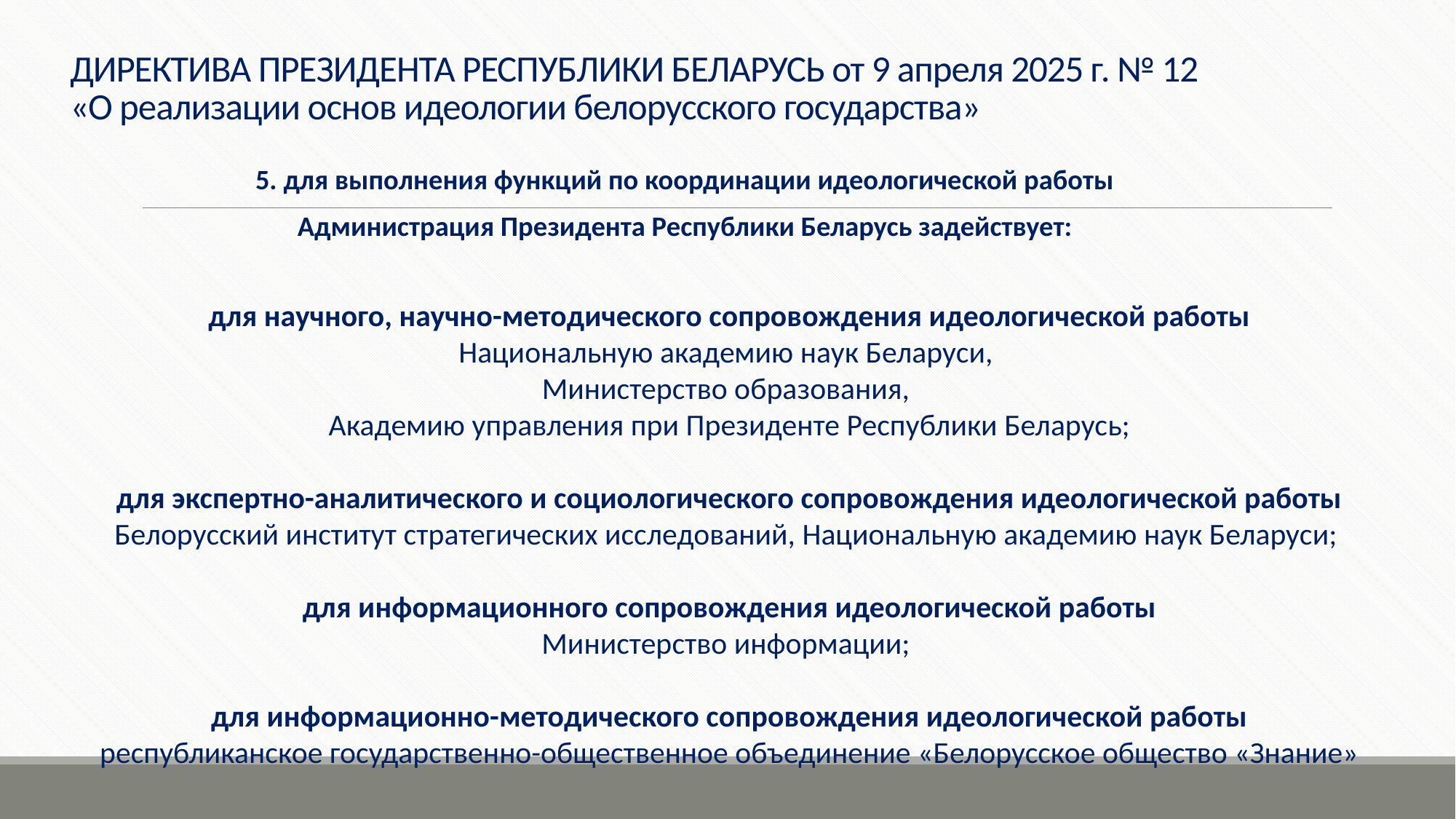

# ДИРЕКТИВА ПРЕЗИДЕНТА РЕСПУБЛИКИ БЕЛАРУСЬ от 9 апреля 2025 г. № 12 «О реализации основ идеологии белорусского государства»
5. для выполнения функций по координации идеологической работы
Администрация Президента Республики Беларусь задействует:
для научного, научно-методического сопровождения идеологической работы
Национальную академию наук Беларуси,
Министерство образования,
Академию управления при Президенте Республики Беларусь;

для экспертно-аналитического и социологического сопровождения идеологической работы
Белорусский институт стратегических исследований, Национальную академию наук Беларуси;

для информационного сопровождения идеологической работы
Министерство информации;

для информационно-методического сопровождения идеологической работы
 республиканское государственно-общественное объединение «Белорусское общество «Знание»